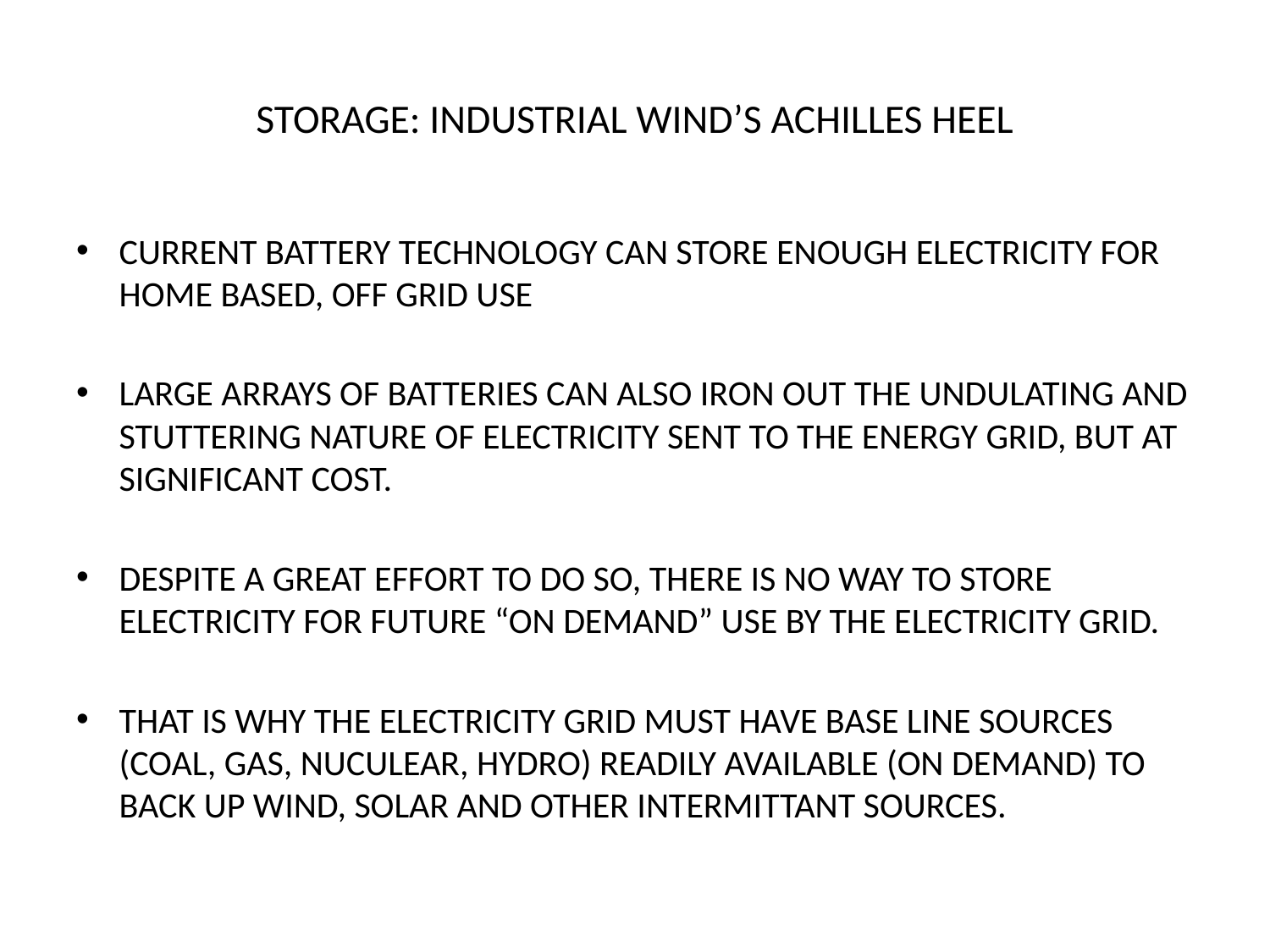

# STORAGE: INDUSTRIAL WIND’S ACHILLES HEEL
CURRENT BATTERY TECHNOLOGY CAN STORE ENOUGH ELECTRICITY FOR HOME BASED, OFF GRID USE

LARGE ARRAYS OF BATTERIES CAN ALSO IRON OUT THE UNDULATING AND STUTTERING NATURE OF ELECTRICITY SENT TO THE ENERGY GRID, BUT AT SIGNIFICANT COST.

DESPITE A GREAT EFFORT TO DO SO, THERE IS NO WAY TO STORE ELECTRICITY FOR FUTURE “ON DEMAND” USE BY THE ELECTRICITY GRID.

THAT IS WHY THE ELECTRICITY GRID MUST HAVE BASE LINE SOURCES (COAL, GAS, NUCULEAR, HYDRO) READILY AVAILABLE (ON DEMAND) TO BACK UP WIND, SOLAR AND OTHER INTERMITTANT SOURCES.